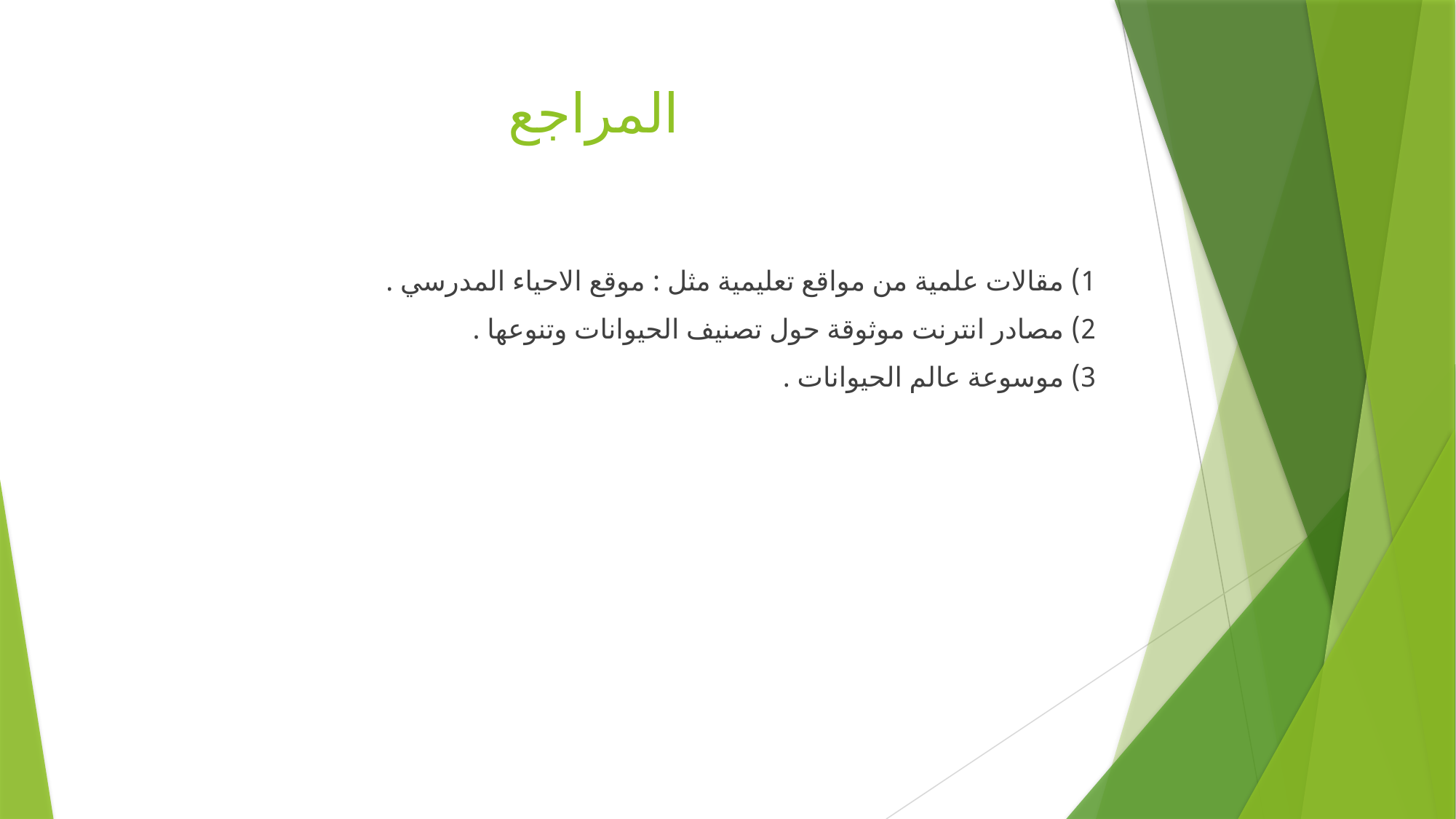

# المراجع
1) مقالات علمية من مواقع تعليمية مثل : موقع الاحياء المدرسي .
2) مصادر انترنت موثوقة حول تصنيف الحيوانات وتنوعها .
3) موسوعة عالم الحيوانات .